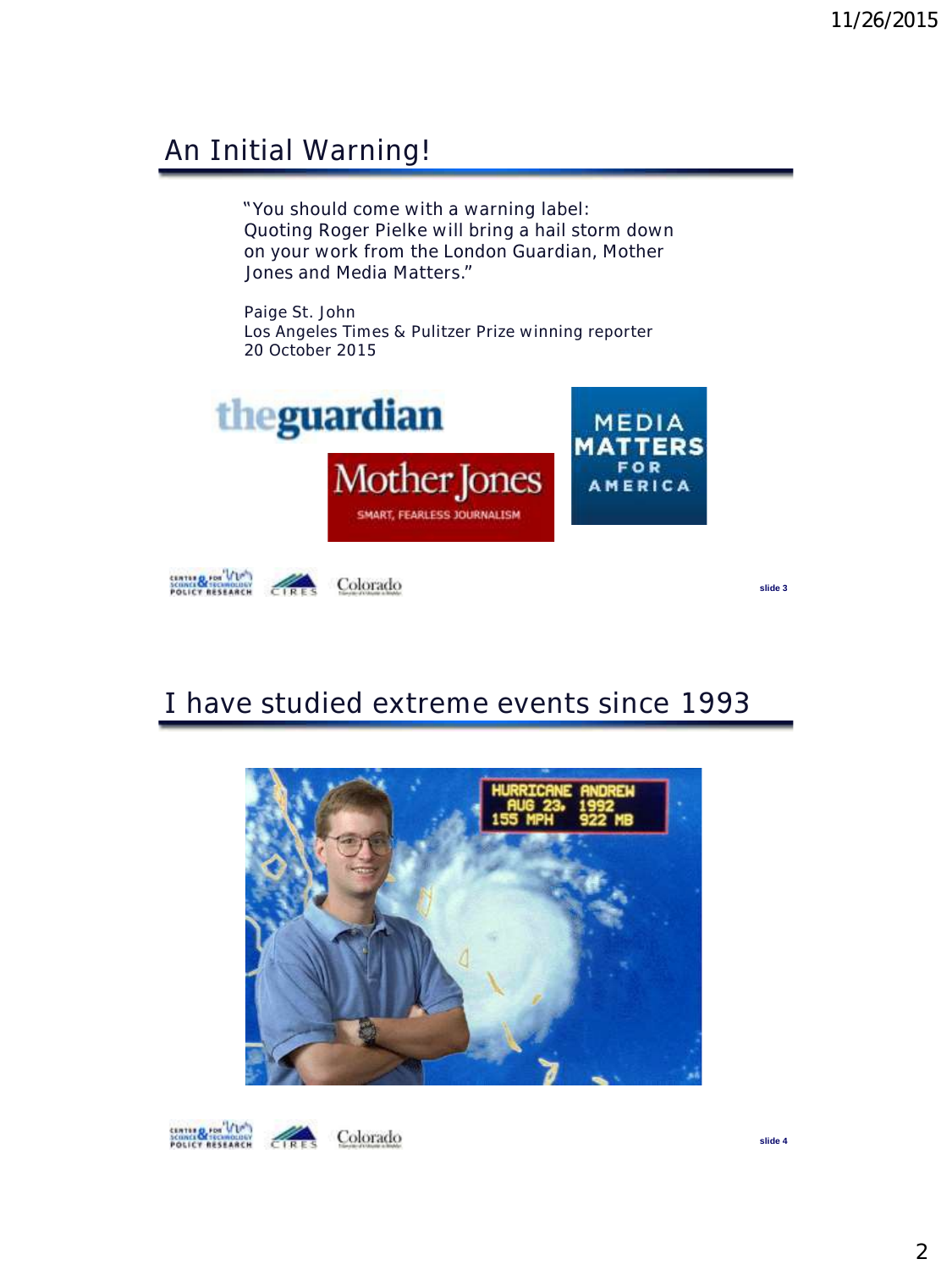

11/26/2015
An Initial Warning!

“You should come with a warning label:
Quoting Roger Pielke will bring a hail storm down  on your work from the London Guardian, Mother  Jones and Media Matters.”

Paige St. John
Los Angeles Times & Pulitzer Prize winning reporter  20 October 2015

slide 3
I have studied extreme events since 1993

slide 4
2